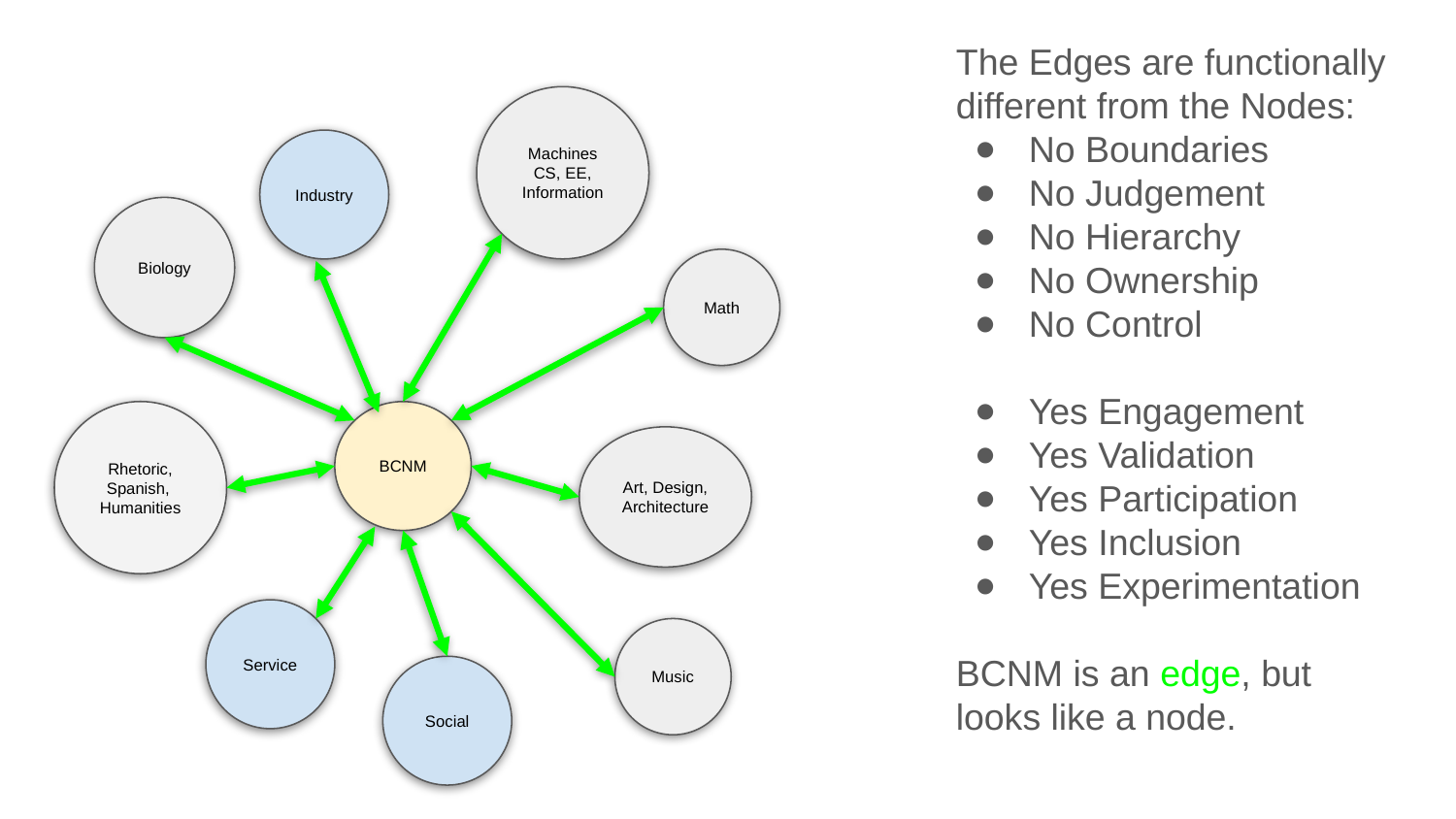

The Edges are functionally different from the Nodes:
No Boundaries
No Judgement
No Hierarchy
No Ownership
No Control

Yes Engagement
Yes Validation
Yes Participation
Yes Inclusion
Yes Experimentation

BCNM is an edge, but looks like a node.
Machines
CS, EE, Information
Industry
Biology
Math
Rhetoric, Spanish,
Humanities
BCNM
Art, Design, Architecture
Service
Music
Social